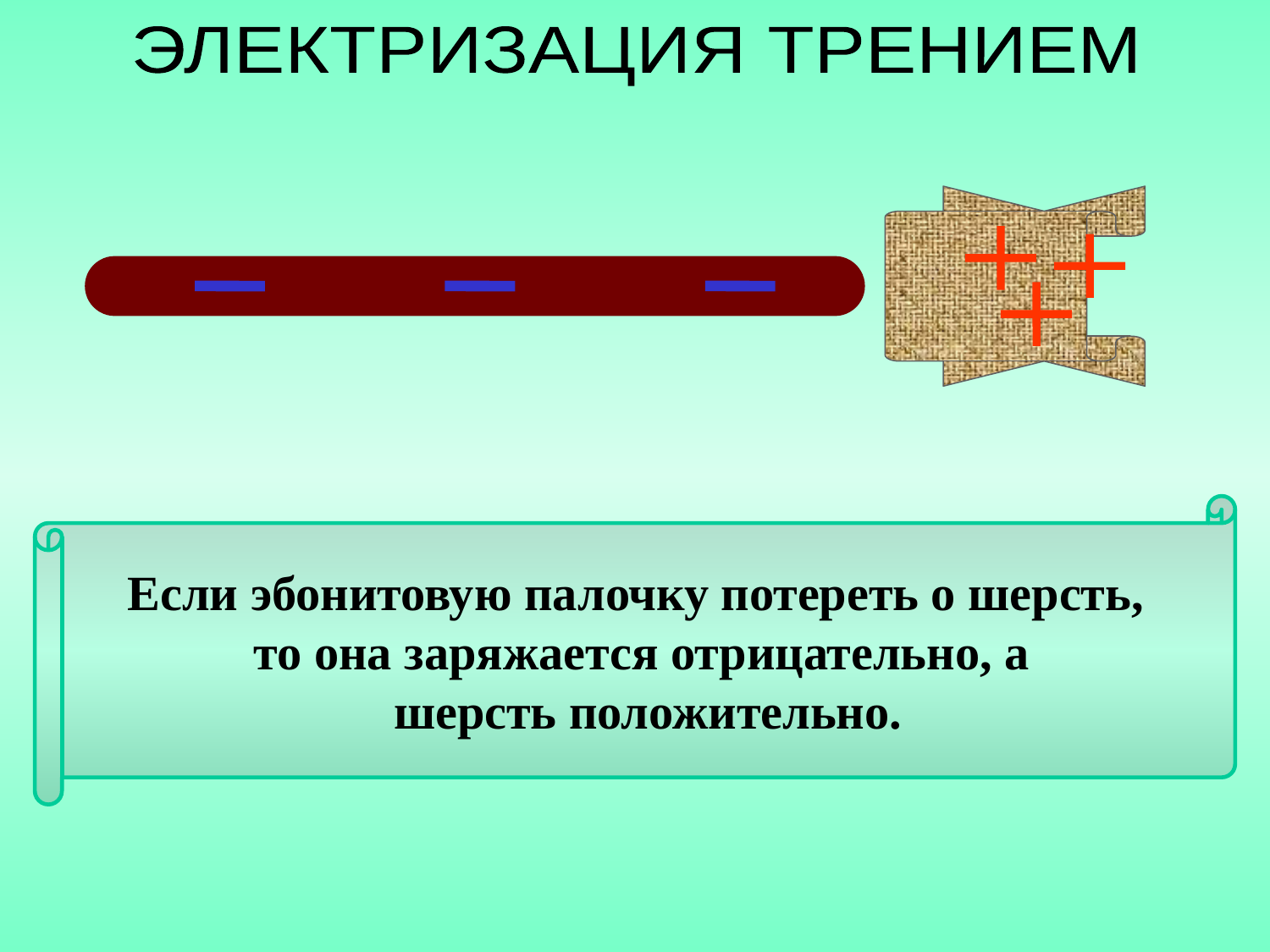

ЭЛЕКТРИЗАЦИЯ ТРЕНИЕМ

Если эбонитовую палочку потереть о шерсть,
то она заряжается отрицательно, а
 шерсть положительно.